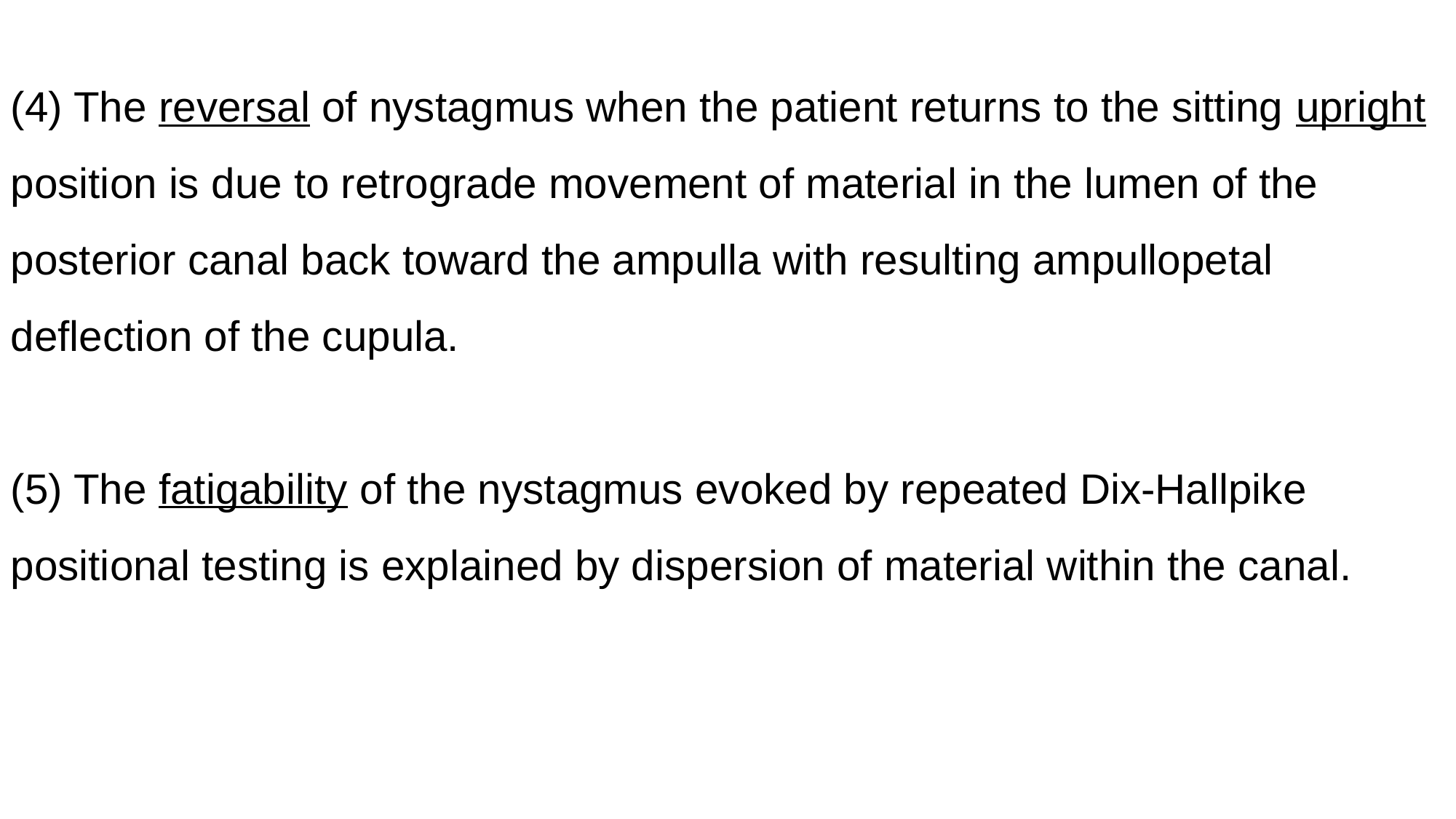

(4) The reversal of nystagmus when the patient returns to the sitting upright position is due to retrograde movement of material in the lumen of the posterior canal back toward the ampulla with resulting ampullopetal deflection of the cupula.

(5) The fatigability of the nystagmus evoked by repeated Dix-Hallpike positional testing is explained by dispersion of material within the canal.